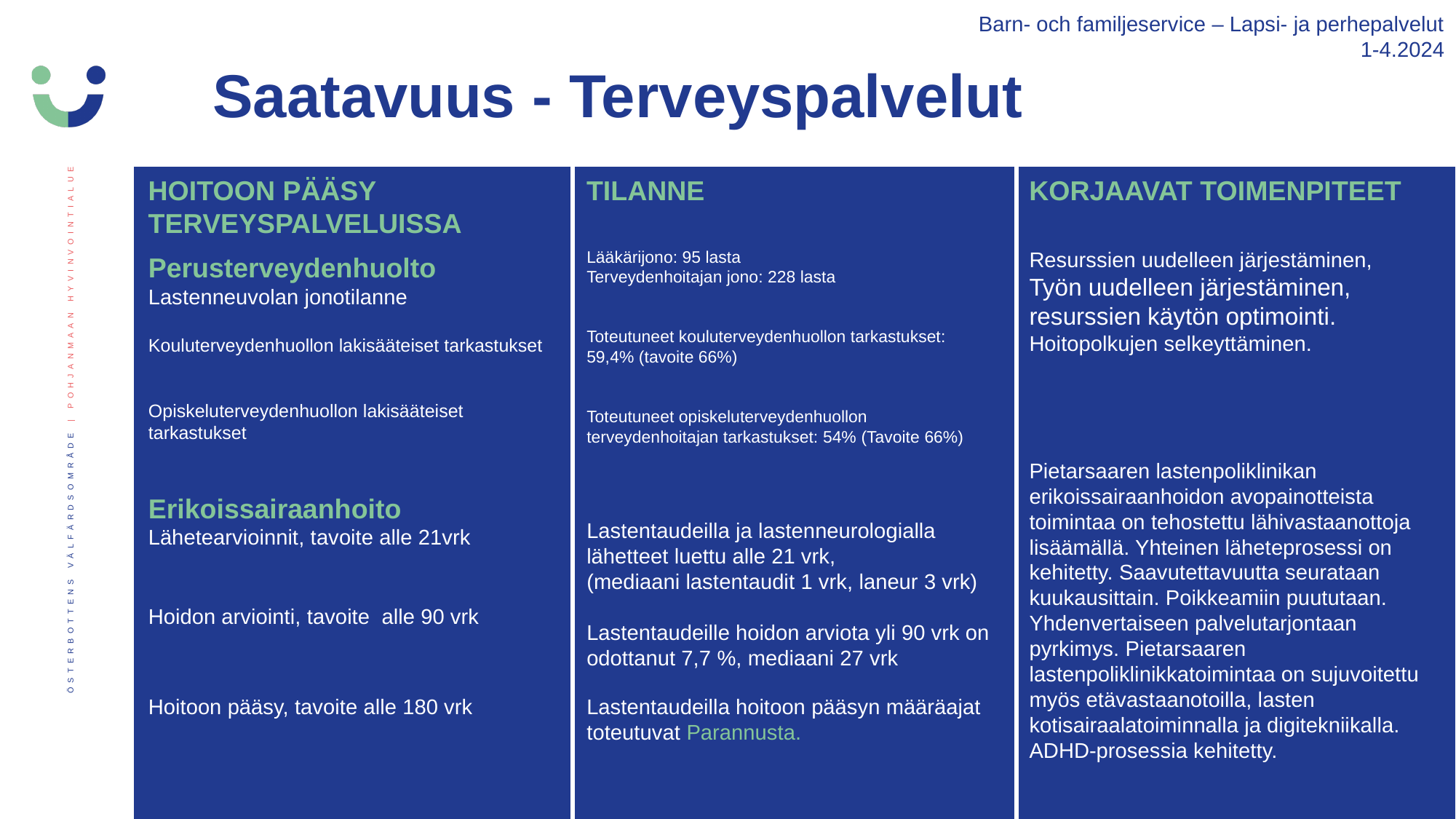

Barn- och familjeservice – Lapsi- ja perhepalvelut
1-4.2024
Saatavuus - Terveyspalvelut
HOITOON PÄÄSY TERVEYSPALVELUISSA
TILANNE
KORJAAVAT TOIMENPITEET

Resurssien uudelleen järjestäminen,
Työn uudelleen järjestäminen, resurssien käytön optimointi.
Hoitopolkujen selkeyttäminen.

Pietarsaaren lastenpoliklinikan erikoissairaanhoidon avopainotteista toimintaa on tehostettu lähivastaanottoja lisäämällä. Yhteinen läheteprosessi on kehitetty. Saavutettavuutta seurataan kuukausittain. Poikkeamiin puututaan.
Yhdenvertaiseen palvelutarjontaan pyrkimys. Pietarsaaren lastenpoliklinikkatoimintaa on sujuvoitettu myös etävastaanotoilla, lasten kotisairaalatoiminnalla ja digitekniikalla. ADHD-prosessia kehitetty.
Lääkärijono: 95 lasta
Terveydenhoitajan jono: 228 lasta

Toteutuneet kouluterveydenhuollon tarkastukset: 59,4% (tavoite 66%)

Toteutuneet opiskeluterveydenhuollon terveydenhoitajan tarkastukset: 54% (Tavoite 66%)
Perusterveydenhuolto
Lastenneuvolan jonotilanne

Kouluterveydenhuollon lakisääteiset tarkastukset

Opiskeluterveydenhuollon lakisääteiset tarkastukset
Erikoissairaanhoito
Lähetearvioinnit, tavoite alle 21vrk
Lastentaudeilla ja lastenneurologialla  lähetteet luettu alle 21 vrk,
(mediaani lastentaudit 1 vrk, laneur 3 vrk)
Lastentaudeille hoidon arviota yli 90 vrk on odottanut 7,7 %, mediaani 27 vrk

Hoidon arviointi, tavoite  alle 90 vrk

Hoitoon pääsy, tavoite alle 180 vrk
Lastentaudeilla hoitoon pääsyn määräajat toteutuvat Parannusta.